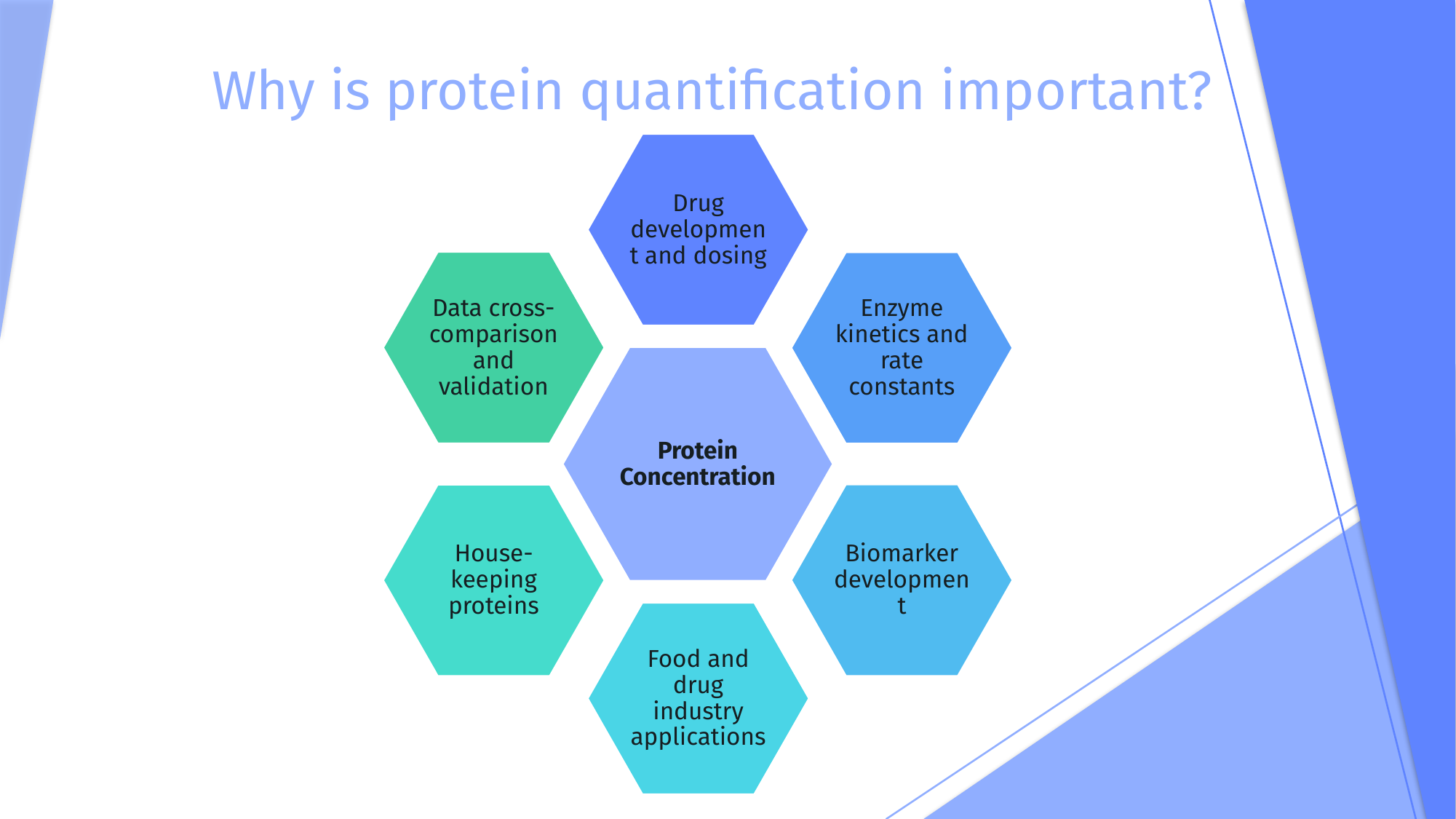

# Why is protein quantification important?
Protein Concentration
Drug development and dosing
Enzyme kinetics and rate constants
Biomarker development
Food and drug industry applications
House-keeping proteins
Data cross-comparison and validation